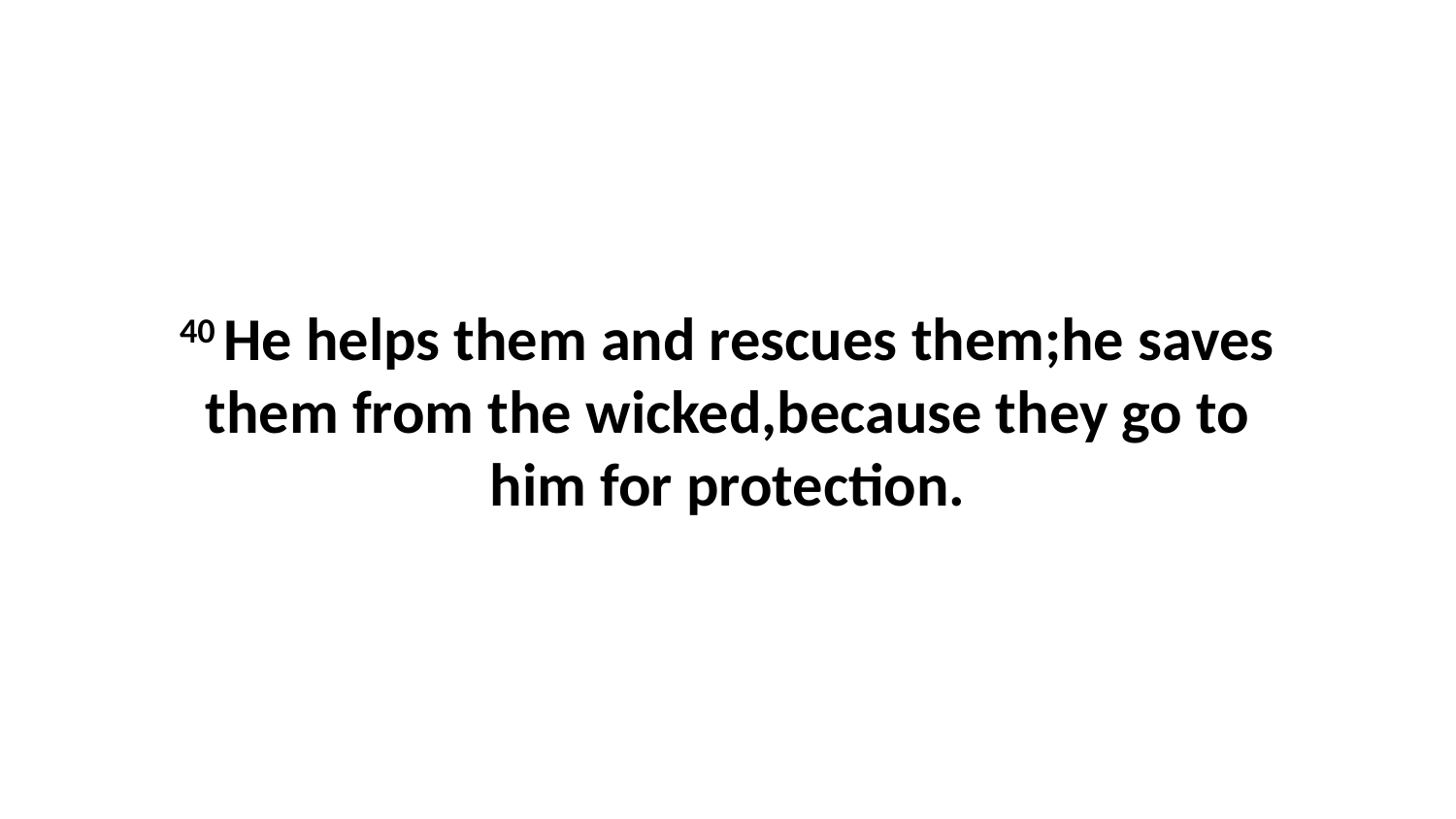

40 He helps them and rescues them;he saves them from the wicked,because they go to him for protection.